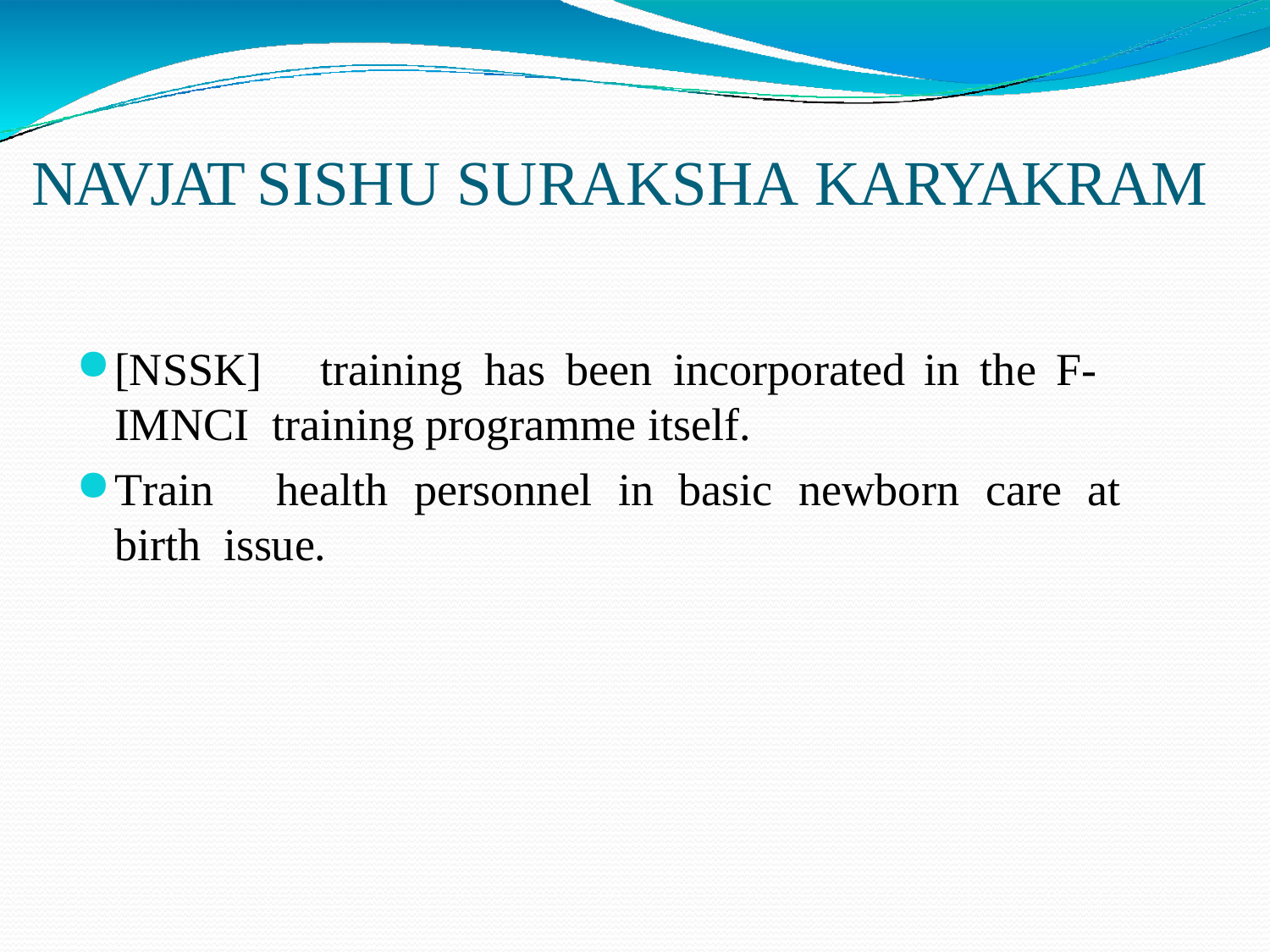

# NAVJAT SISHU SURAKSHA KARYAKRAM
[NSSK]	training	has	been	incorporated	in	the	F-IMNCI  training programme itself.
Train	health	personnel	in	basic	newborn	care	at	birth  issue.
48